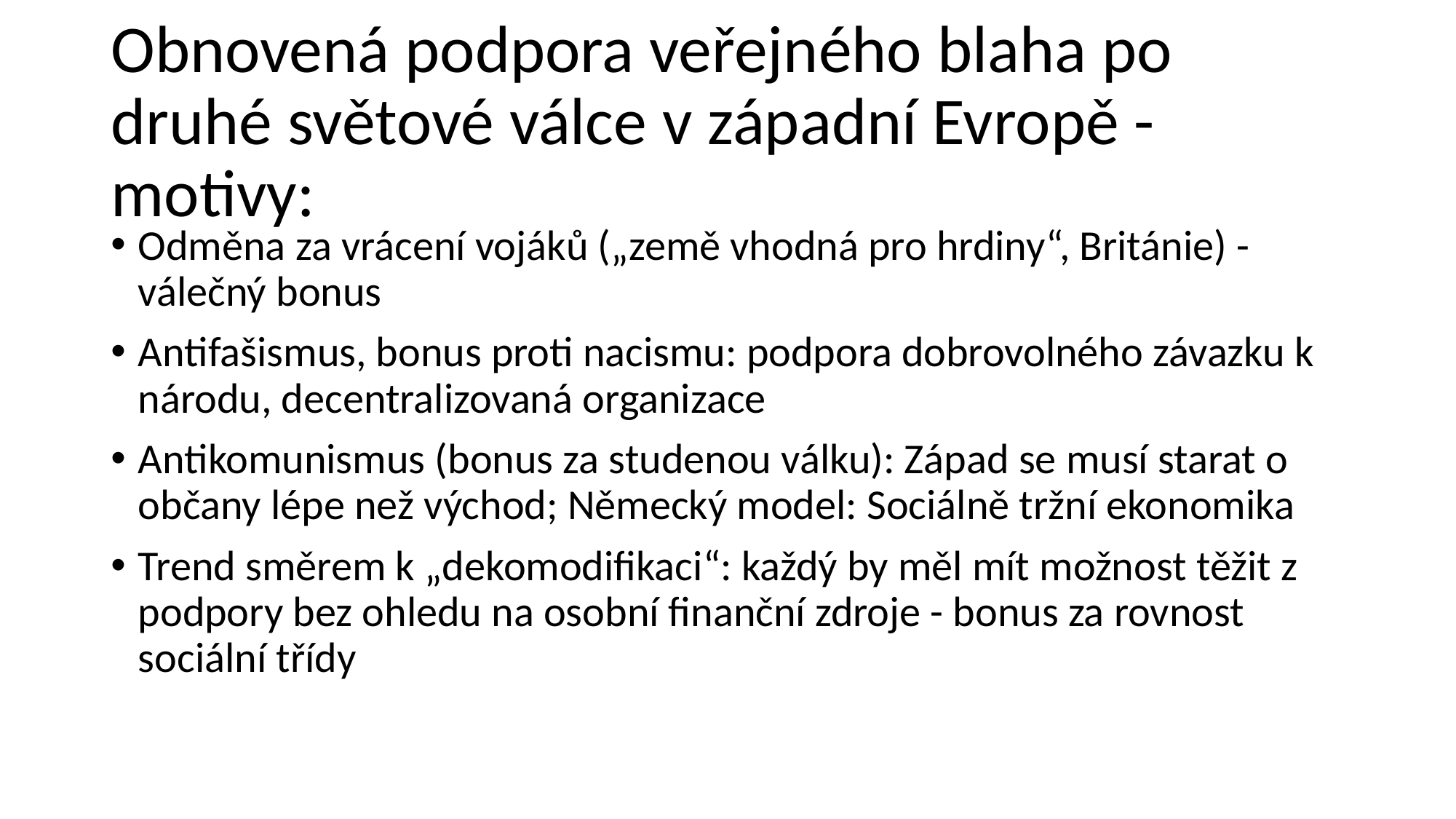

# Obnovená podpora veřejného blaha po druhé světové válce v západní Evropě - motivy:
Odměna za vrácení vojáků („země vhodná pro hrdiny“, Británie) - válečný bonus
Antifašismus, bonus proti nacismu: podpora dobrovolného závazku k národu, decentralizovaná organizace
Antikomunismus (bonus za studenou válku): Západ se musí starat o občany lépe než východ; Německý model: Sociálně tržní ekonomika
Trend směrem k „dekomodifikaci“: každý by měl mít možnost těžit z podpory bez ohledu na osobní finanční zdroje - bonus za rovnost sociální třídy